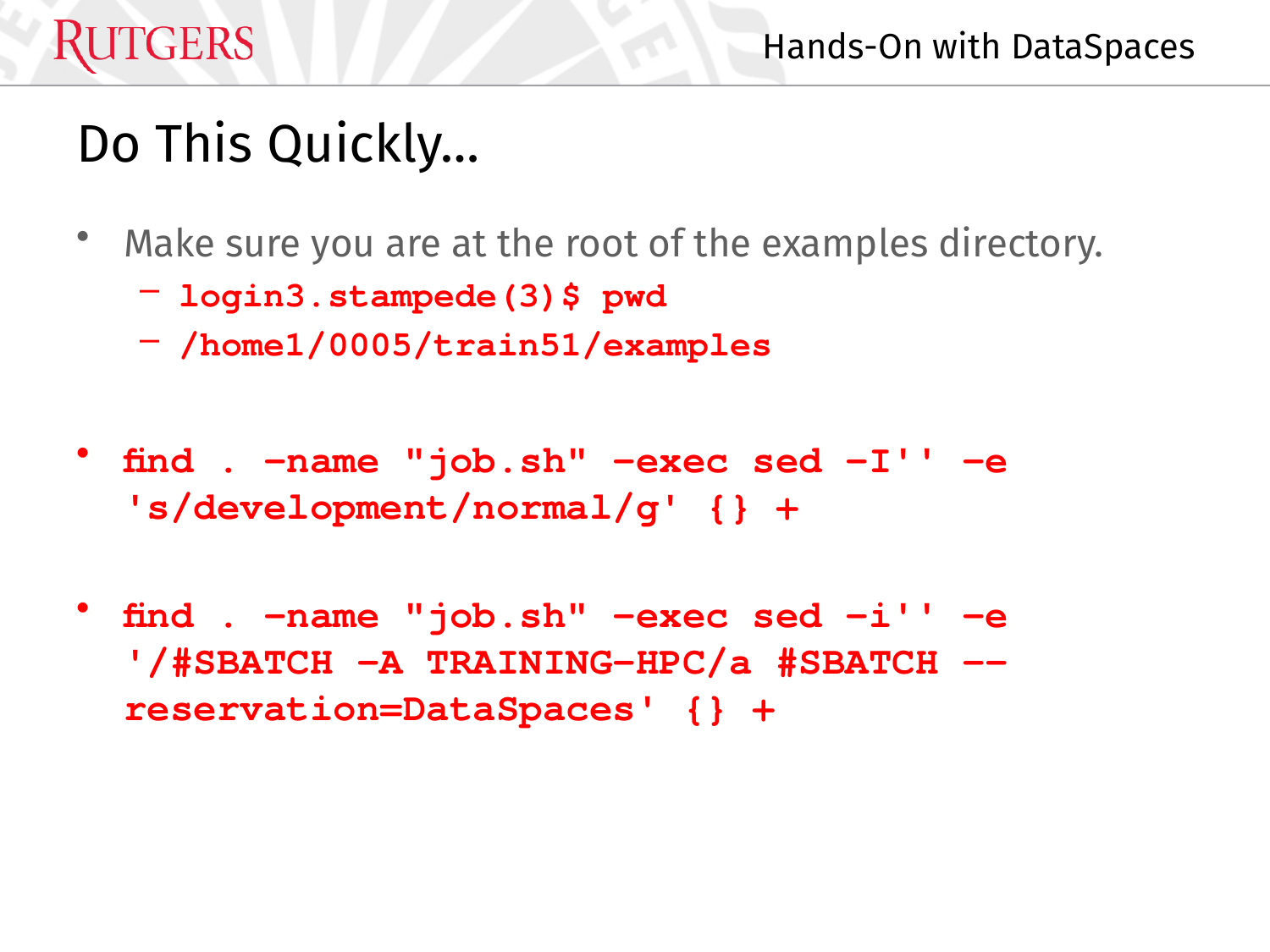

# Do This Quickly…
Make sure you are at the root of the examples directory.
login3.stampede(3)$ pwd
/home1/0005/train51/examples

find . –name "job.sh" -exec sed –I'' -e 's/development/normal/g' {} +

find . -name "job.sh" -exec sed -i'' -e '/#SBATCH -A TRAINING-HPC/a #SBATCH --reservation=DataSpaces' {} +